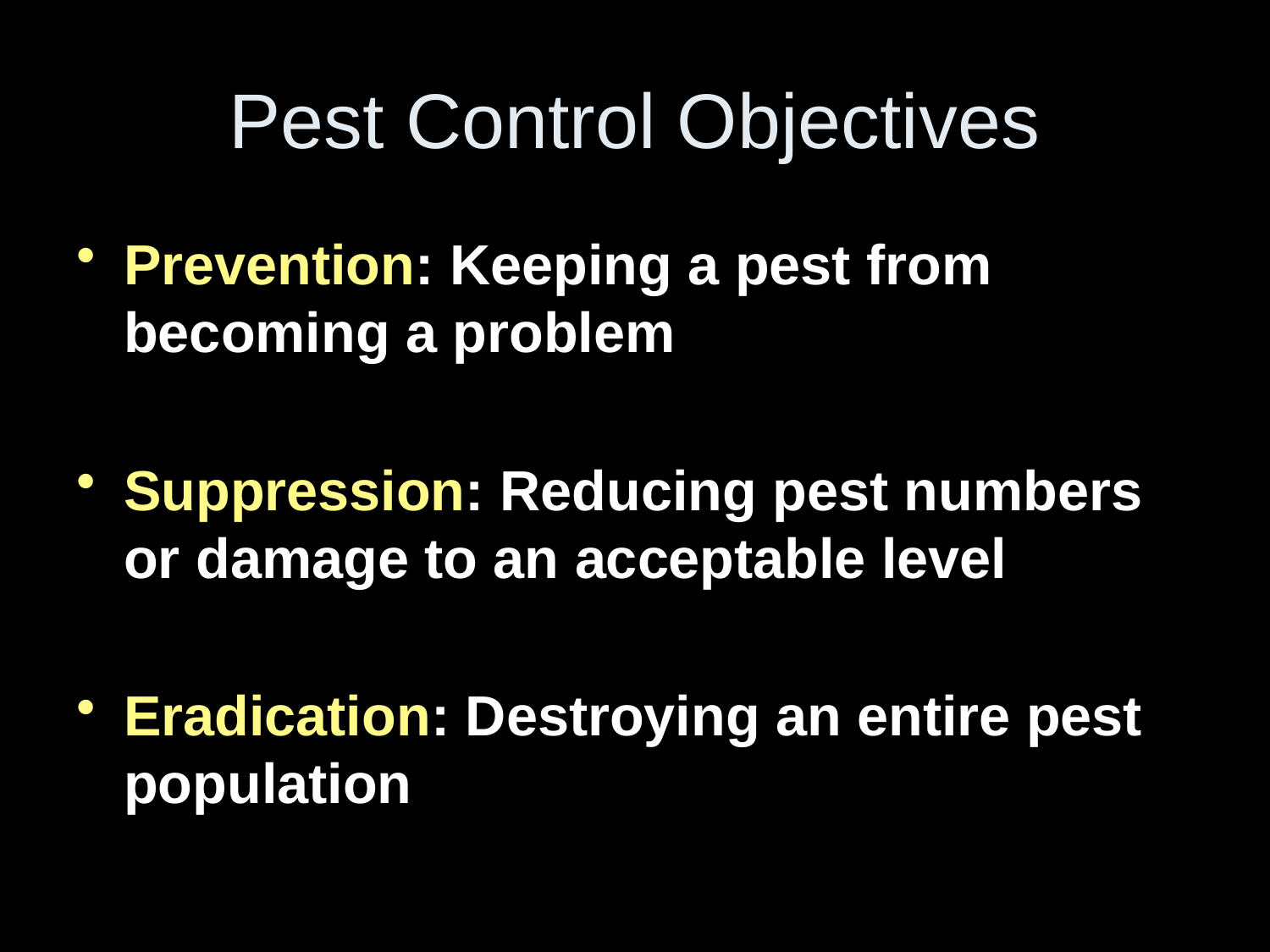

# Pest Control Objectives
Prevention: Keeping a pest from becoming a problem

Suppression: Reducing pest numbers or damage to an acceptable level

Eradication: Destroying an entire pest population